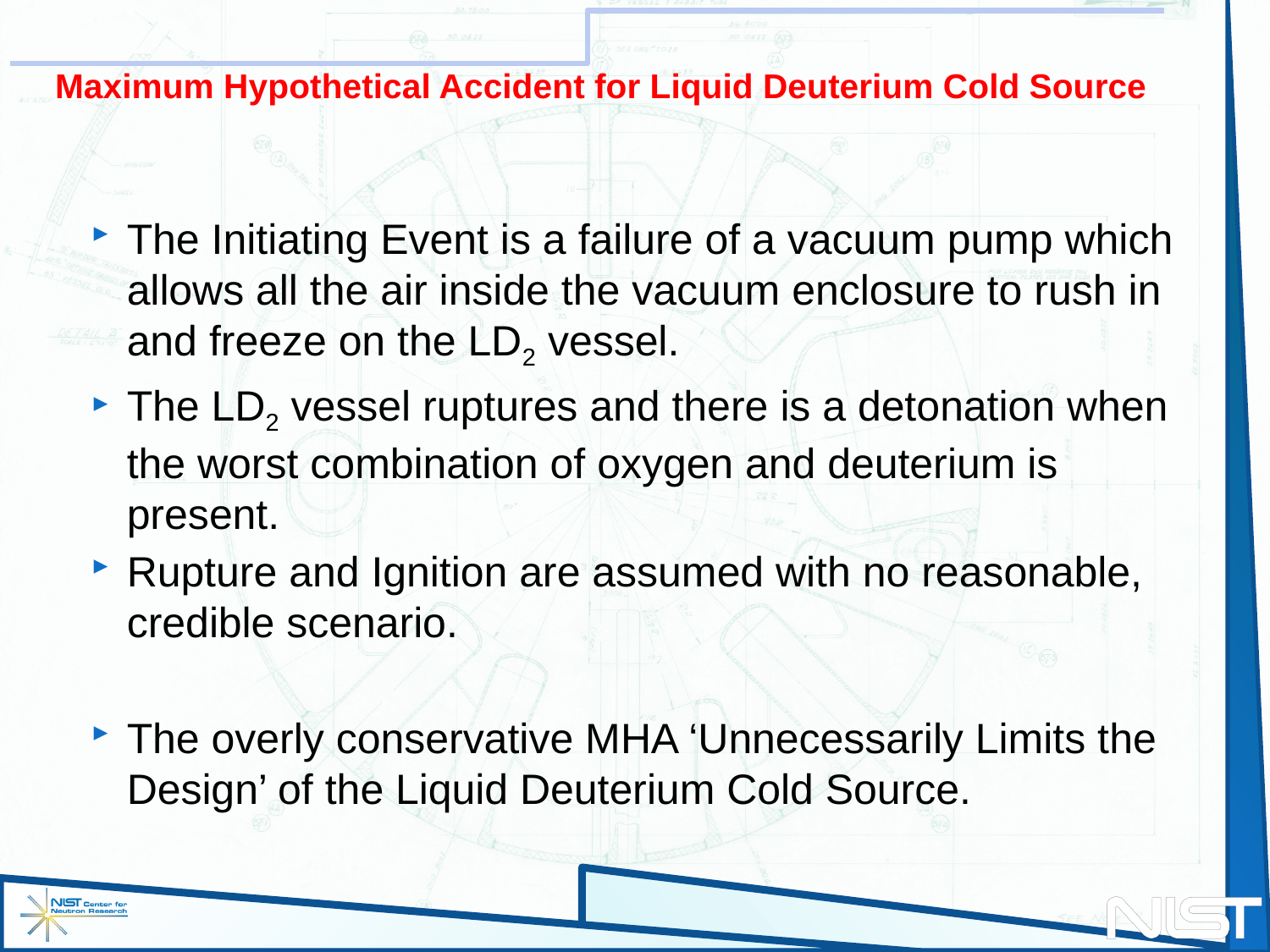

# Maximum Hypothetical Accident for Liquid Deuterium Cold Source
The Initiating Event is a failure of a vacuum pump which allows all the air inside the vacuum enclosure to rush in and freeze on the LD2 vessel.
The LD2 vessel ruptures and there is a detonation when the worst combination of oxygen and deuterium is present.
Rupture and Ignition are assumed with no reasonable, credible scenario.

The overly conservative MHA ‘Unnecessarily Limits the Design’ of the Liquid Deuterium Cold Source.